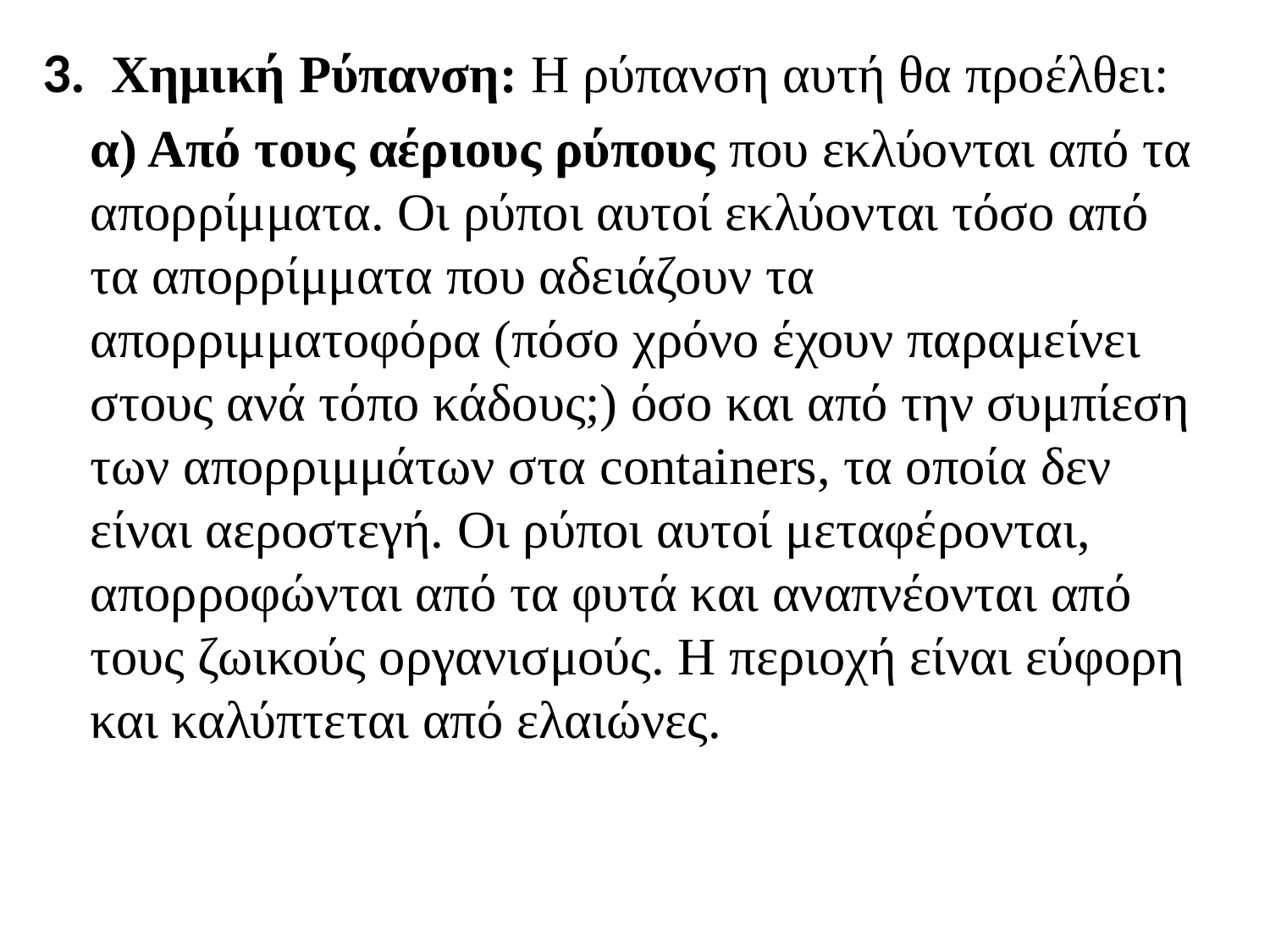

3.  Χημική Ρύπανση: Η ρύπανση αυτή θα προέλθει:
	α) Από τους αέριους ρύπους που εκλύονται από τα απορρίμματα. Οι ρύποι αυτοί εκλύονται τόσο από τα απορρίμματα που αδειάζουν τα απορριμματοφόρα (πόσο χρόνο έχουν παραμείνει στους ανά τόπο κάδους;) όσο και από την συμπίεση των απορριμμάτων στα containers, τα οποία δεν είναι αεροστεγή. Οι ρύποι αυτοί μεταφέρονται, απορροφώνται από τα φυτά και αναπνέονται από τους ζωικούς οργανισμούς. Η περιοχή είναι εύφορη και καλύπτεται από ελαιώνες.